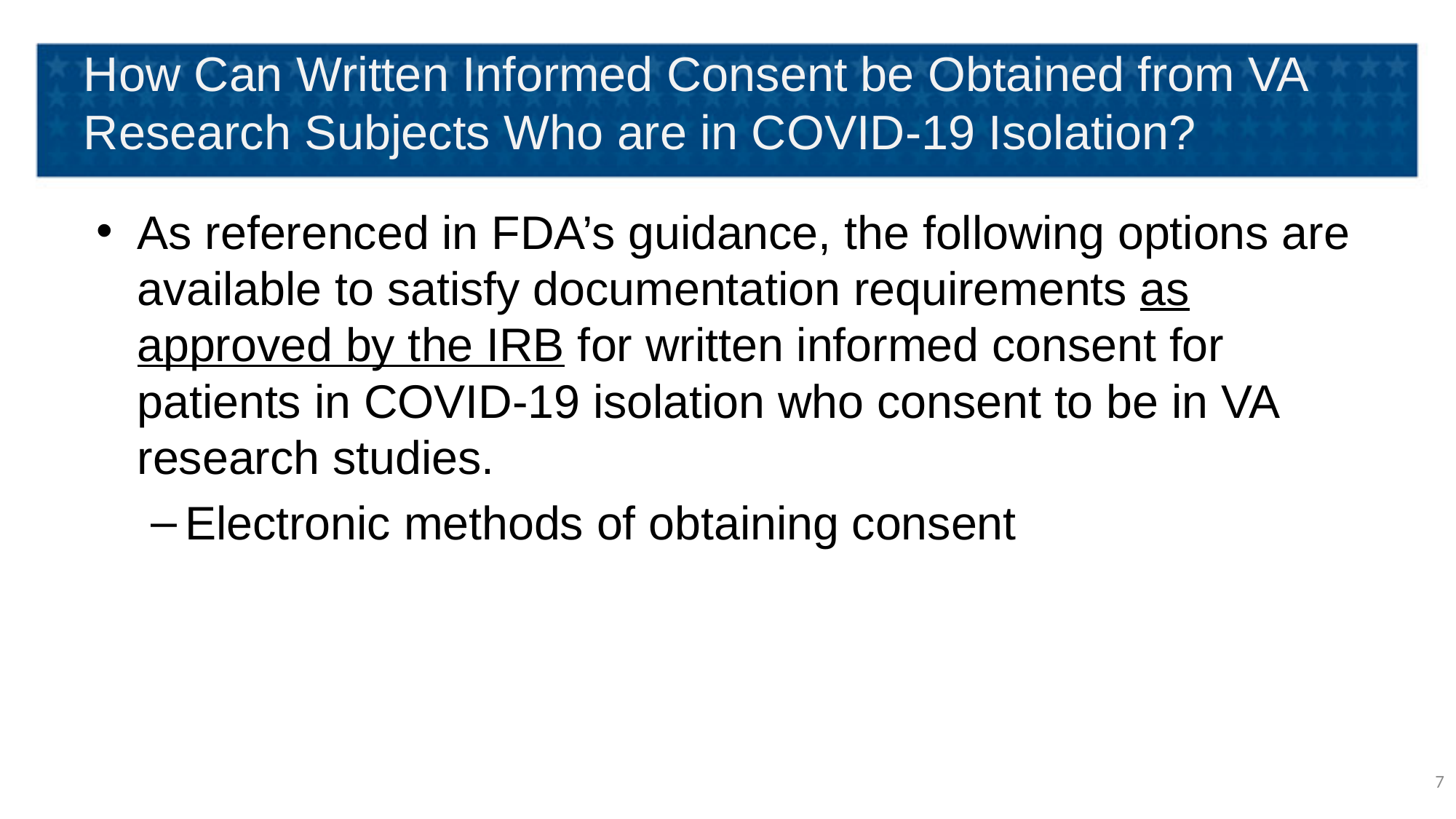

# How Can Written Informed Consent be Obtained from VA Research Subjects Who are in COVID-19 Isolation?
As referenced in FDA’s guidance, the following options are available to satisfy documentation requirements as approved by the IRB for written informed consent for patients in COVID-19 isolation who consent to be in VA research studies.
Electronic methods of obtaining consent

7